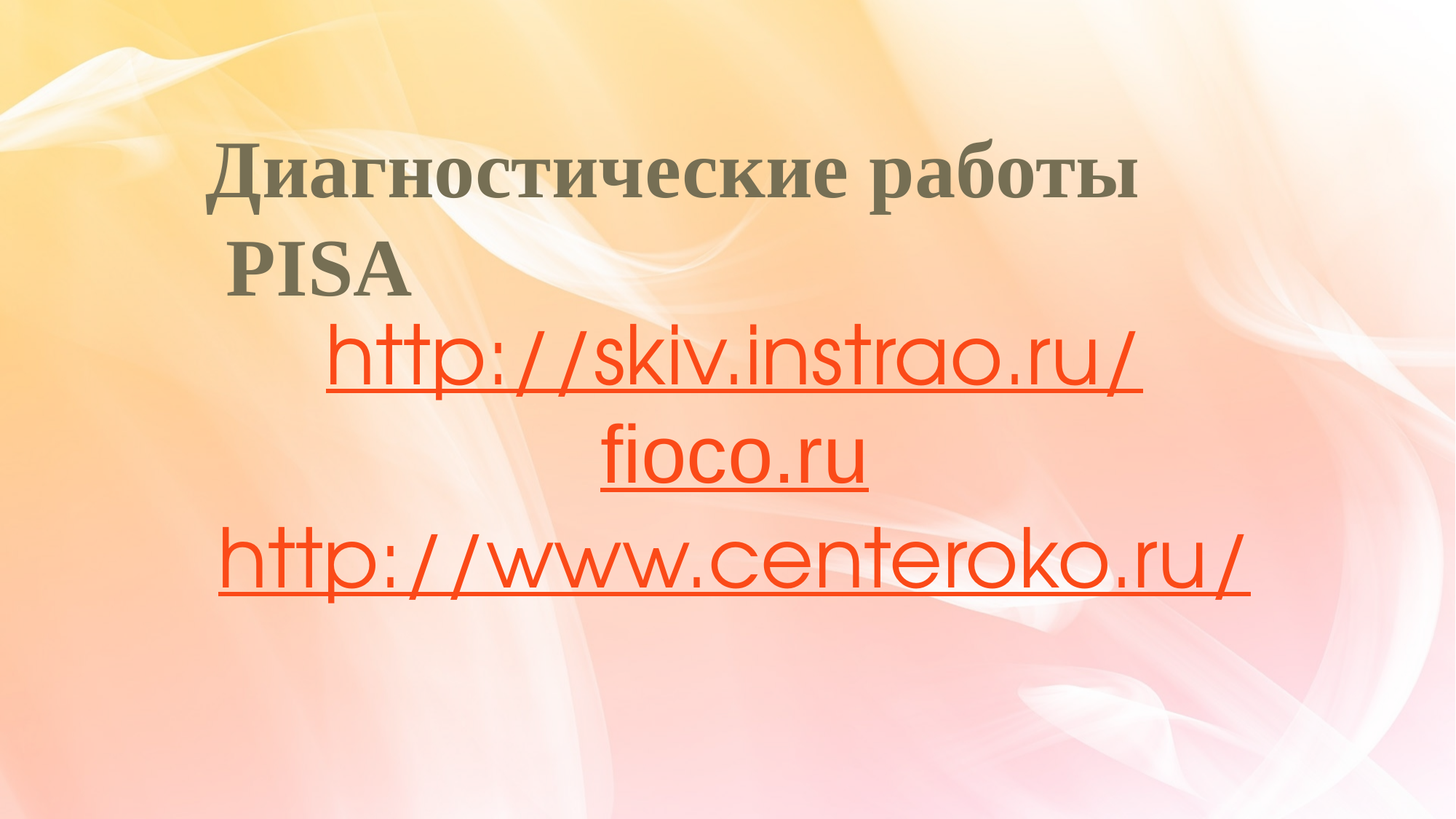

# Диагностические работы PISA
http://skiv.instrao.ru/
fioco.ru

http://www.centeroko.ru/